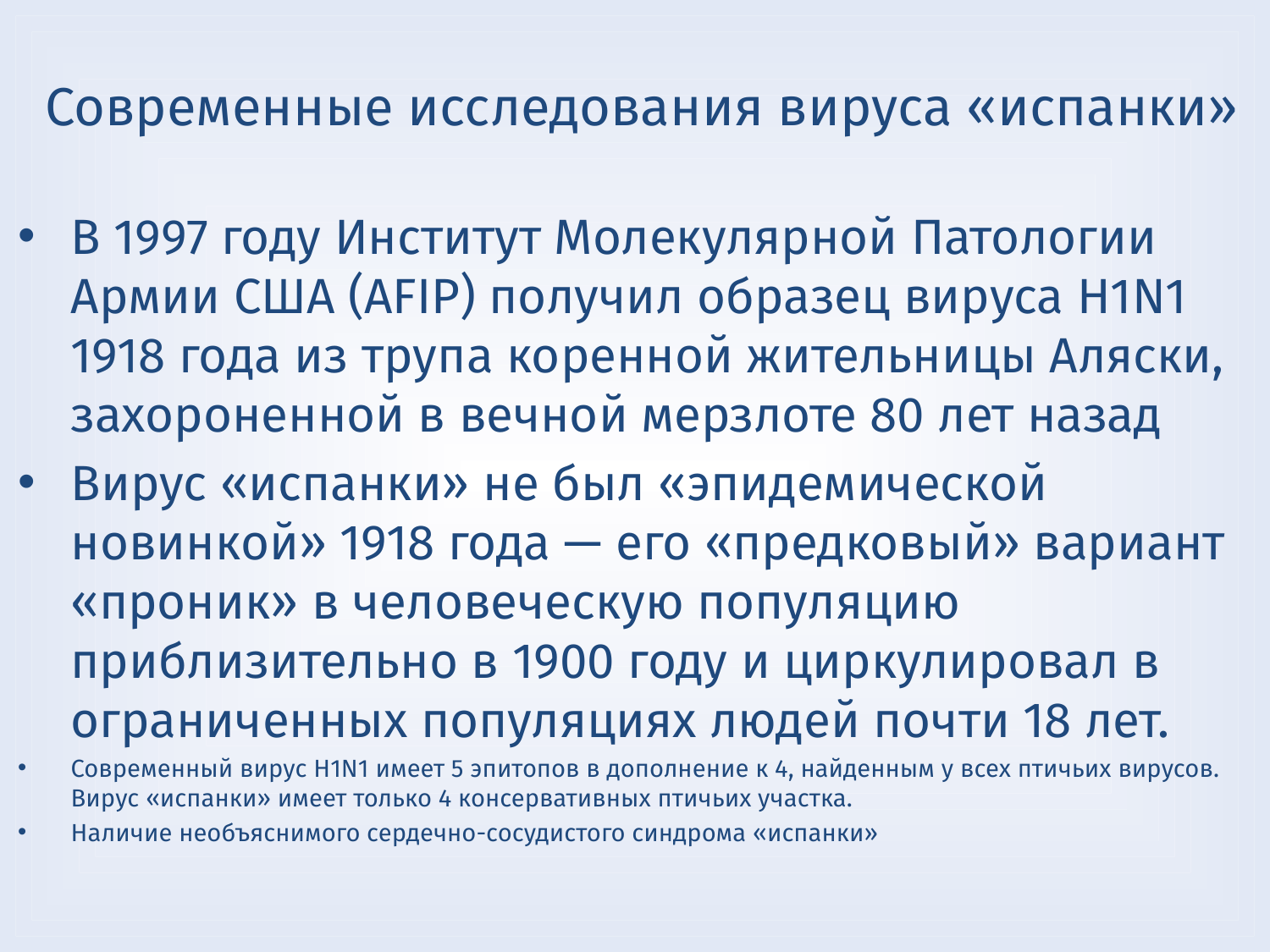

Современные исследования вируса «испанки»
В 1997 году Институт Молекулярной Патологии Армии США (AFIP) получил образец вируса H1N1 1918 года из трупа коренной жительницы Аляски, захороненной в вечной мерзлоте 80 лет назад
Вирус «испанки» не был «эпидемической новинкой» 1918 года — его «предковый» вариант «проник» в человеческую популяцию приблизительно в 1900 году и циркулировал в ограниченных популяциях людей почти 18 лет.
Современный вирус H1N1 имеет 5 эпитопов в дополнение к 4, найденным у всех птичьих вирусов. Вирус «испанки» имеет только 4 консервативных птичьих участка.
Наличие необъяснимого сердечно-сосудистого синдрома «испанки»